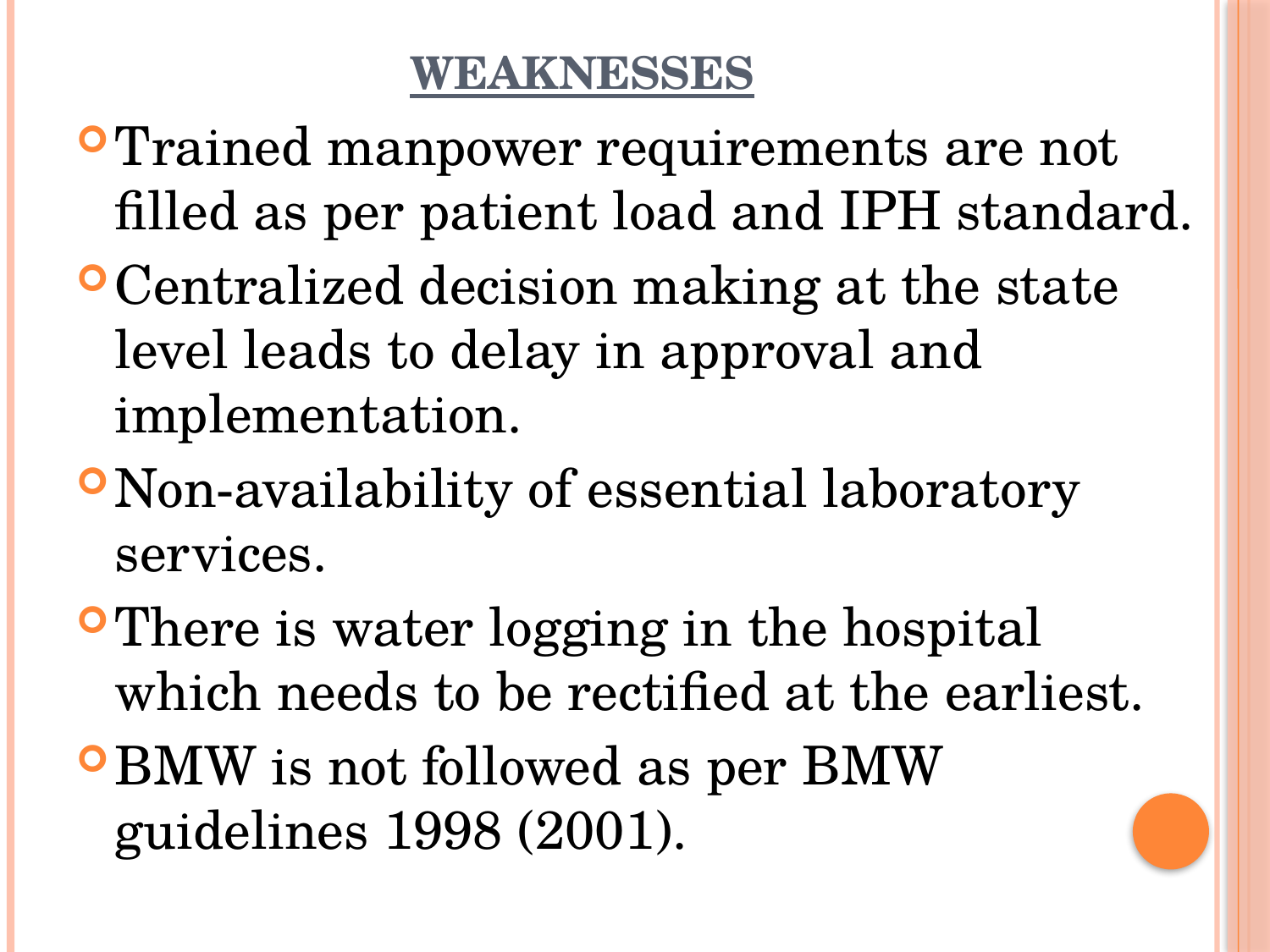

# WEAKNESSES
Trained manpower requirements are not filled as per patient load and IPH standard.
Centralized decision making at the state level leads to delay in approval and implementation.
Non-availability of essential laboratory services.
There is water logging in the hospital which needs to be rectified at the earliest.
BMW is not followed as per BMW guidelines 1998 (2001).